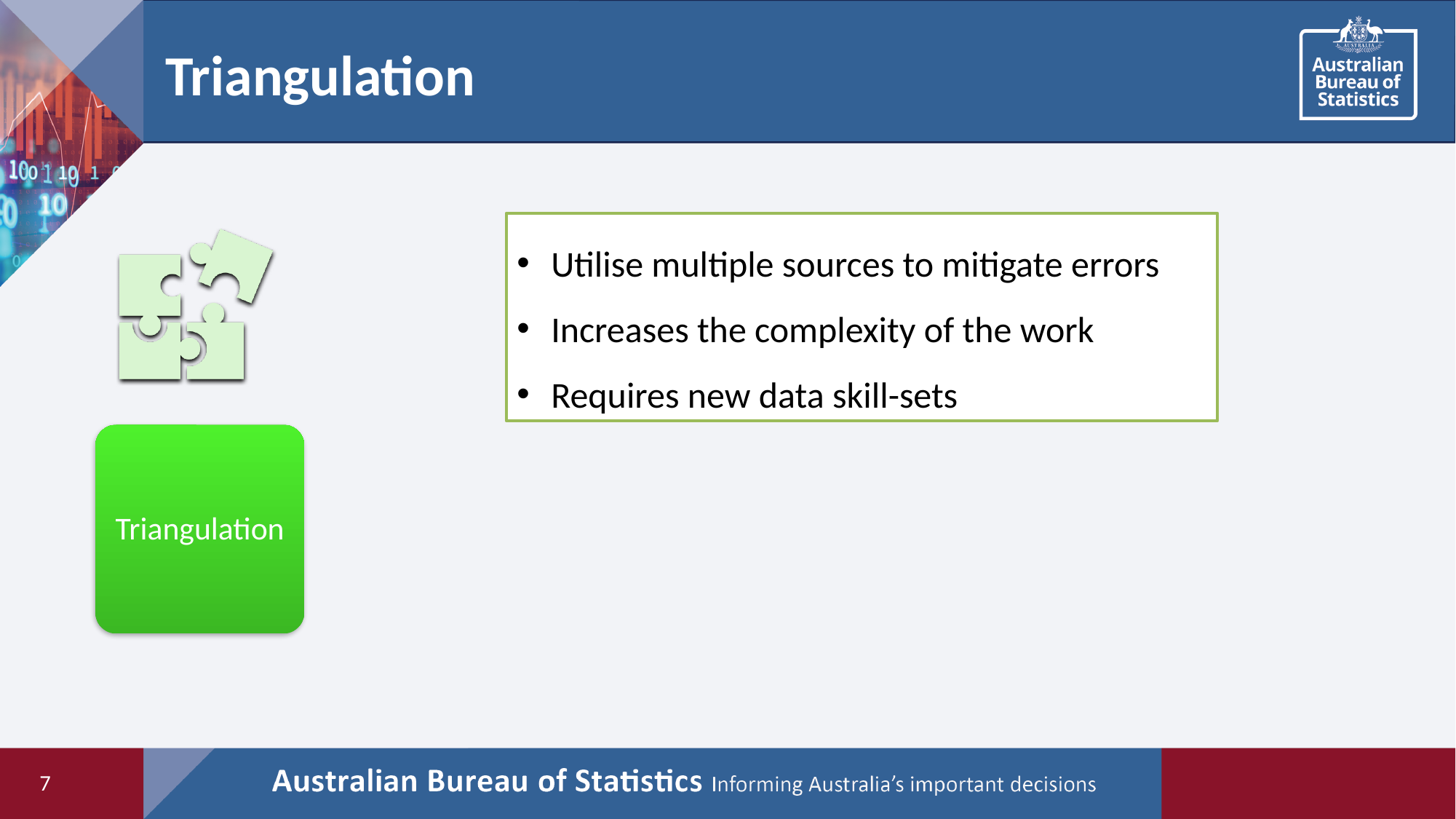

# Triangulation

Utilise multiple sources to mitigate errors
Increases the complexity of the work
Requires new data skill-sets

Triangulation
7